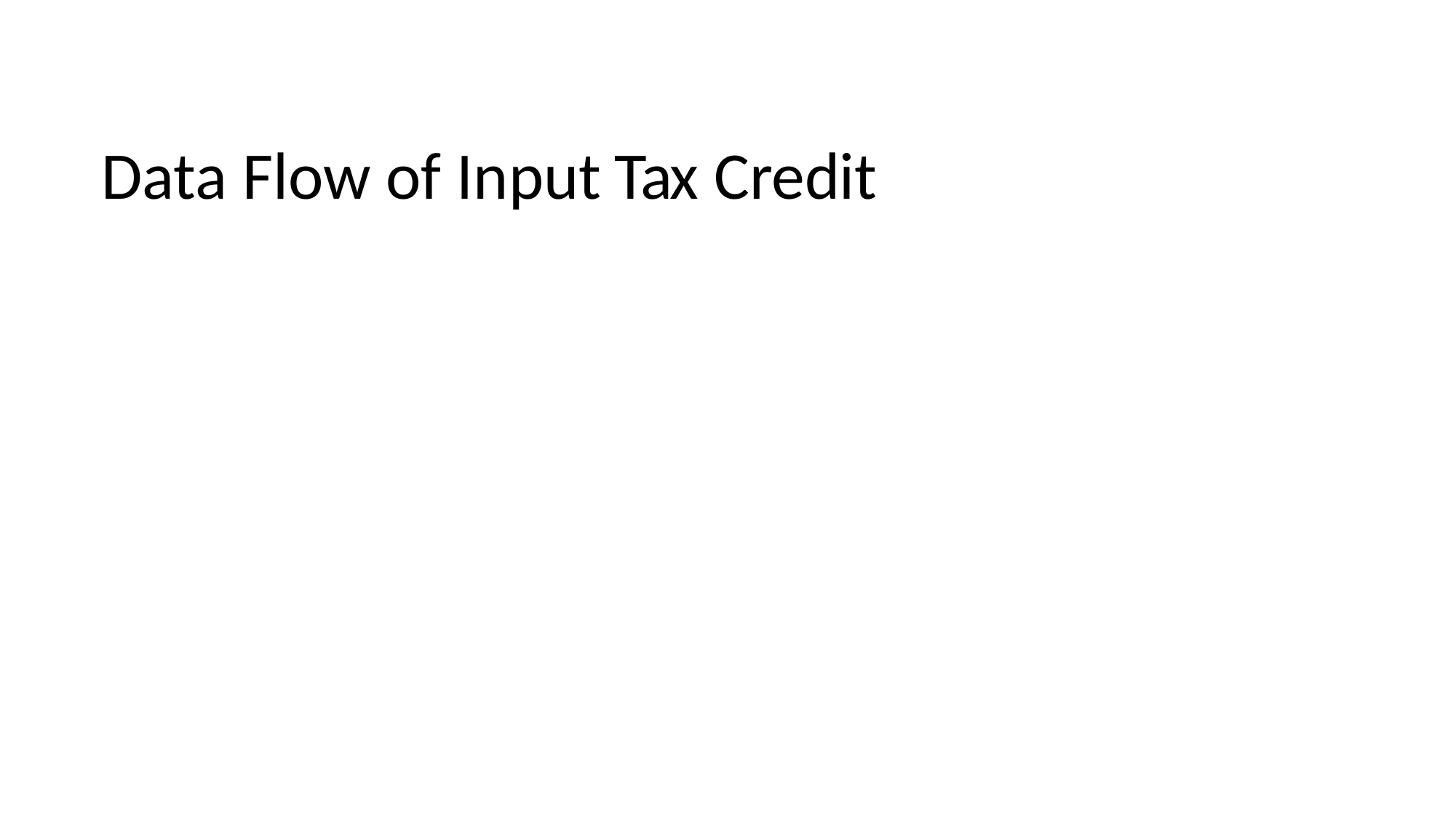

# Data Flow of Input Tax Credit